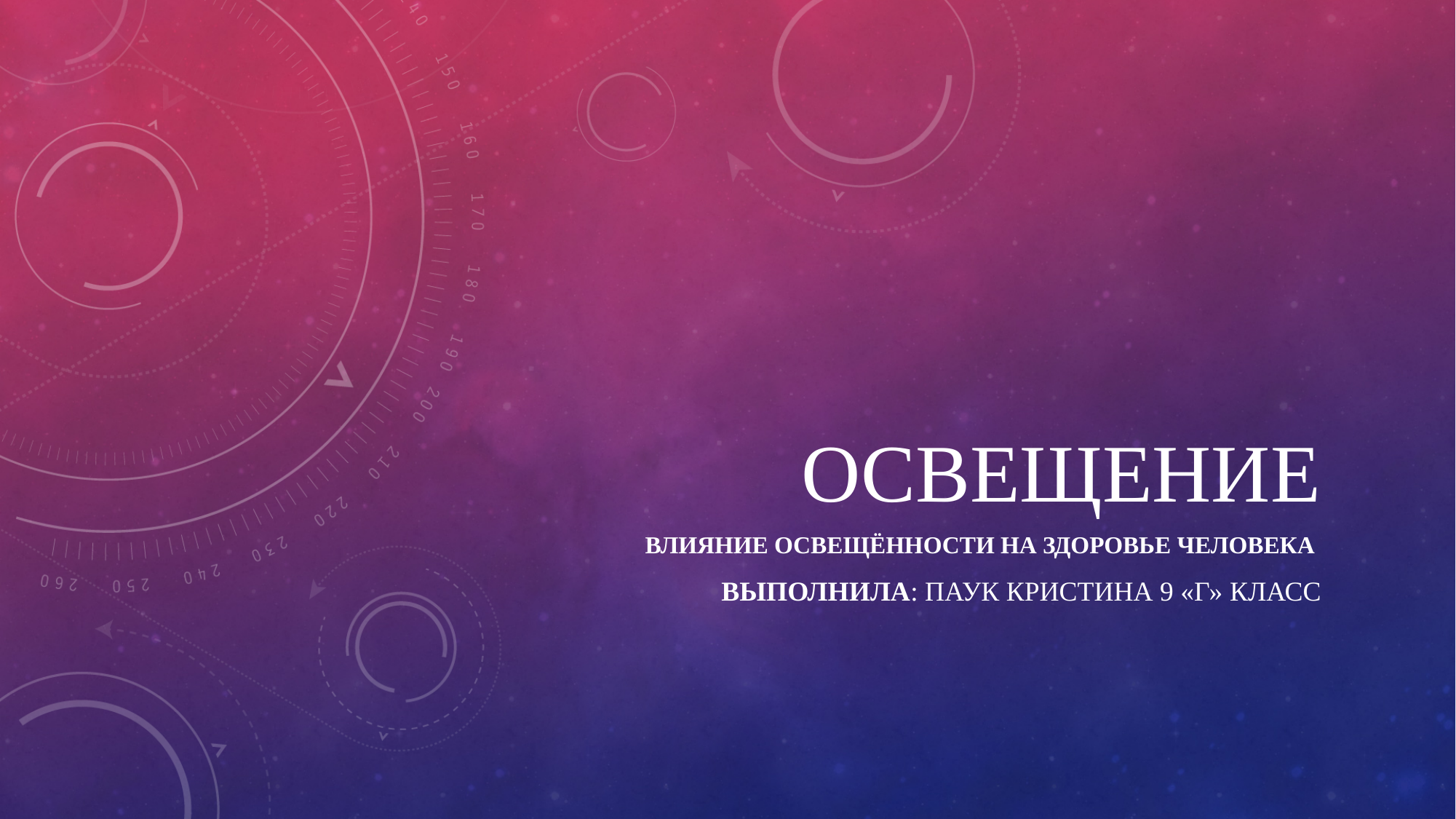

# ОСВЕЩЕНИЕ
Влияние освещённости на здоровье человека
Выполнила: Паук Кристина 9 «Г» класс